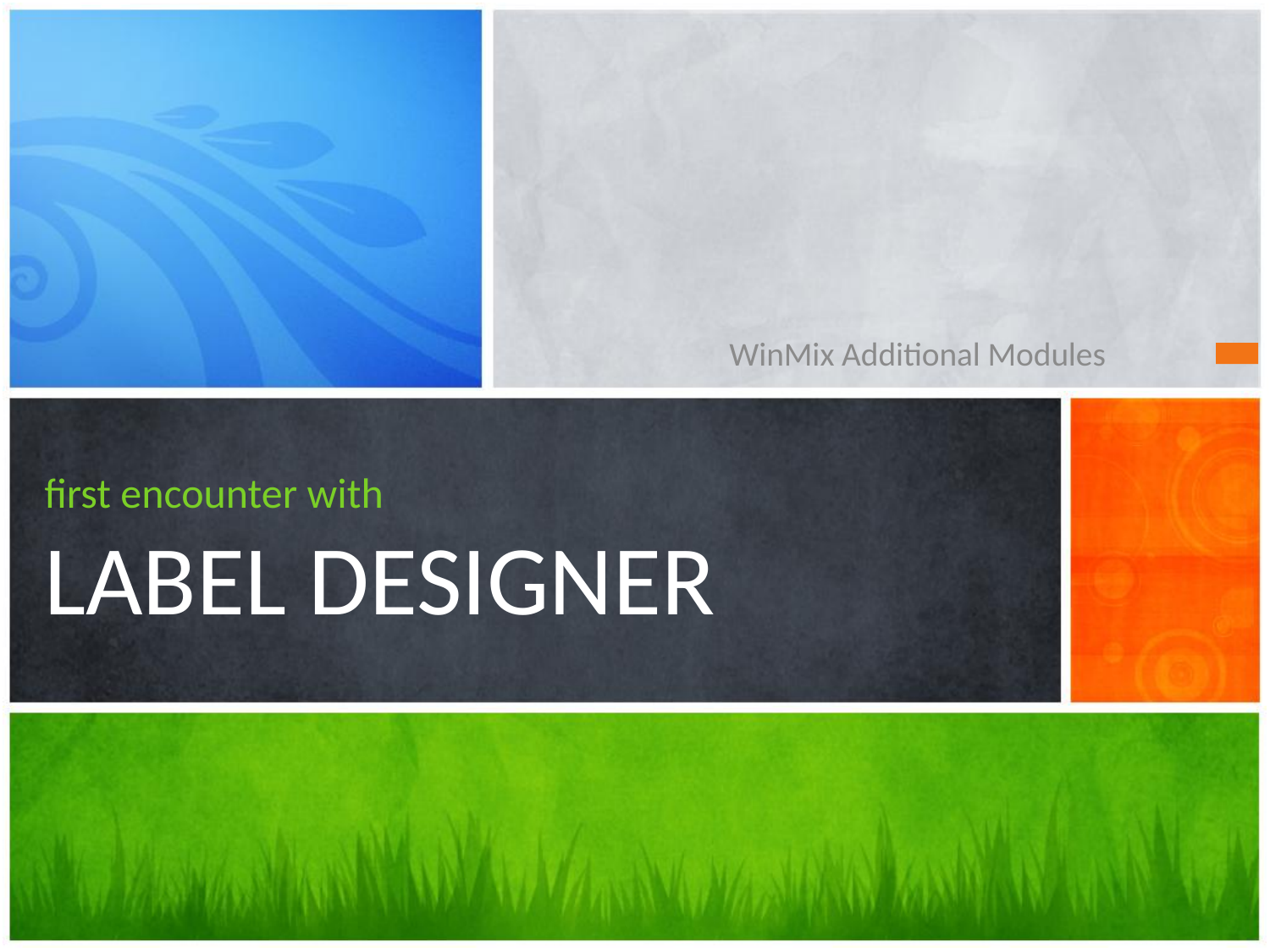

WinMix Additional Modules
# first encounter with LABEL DESIGNER